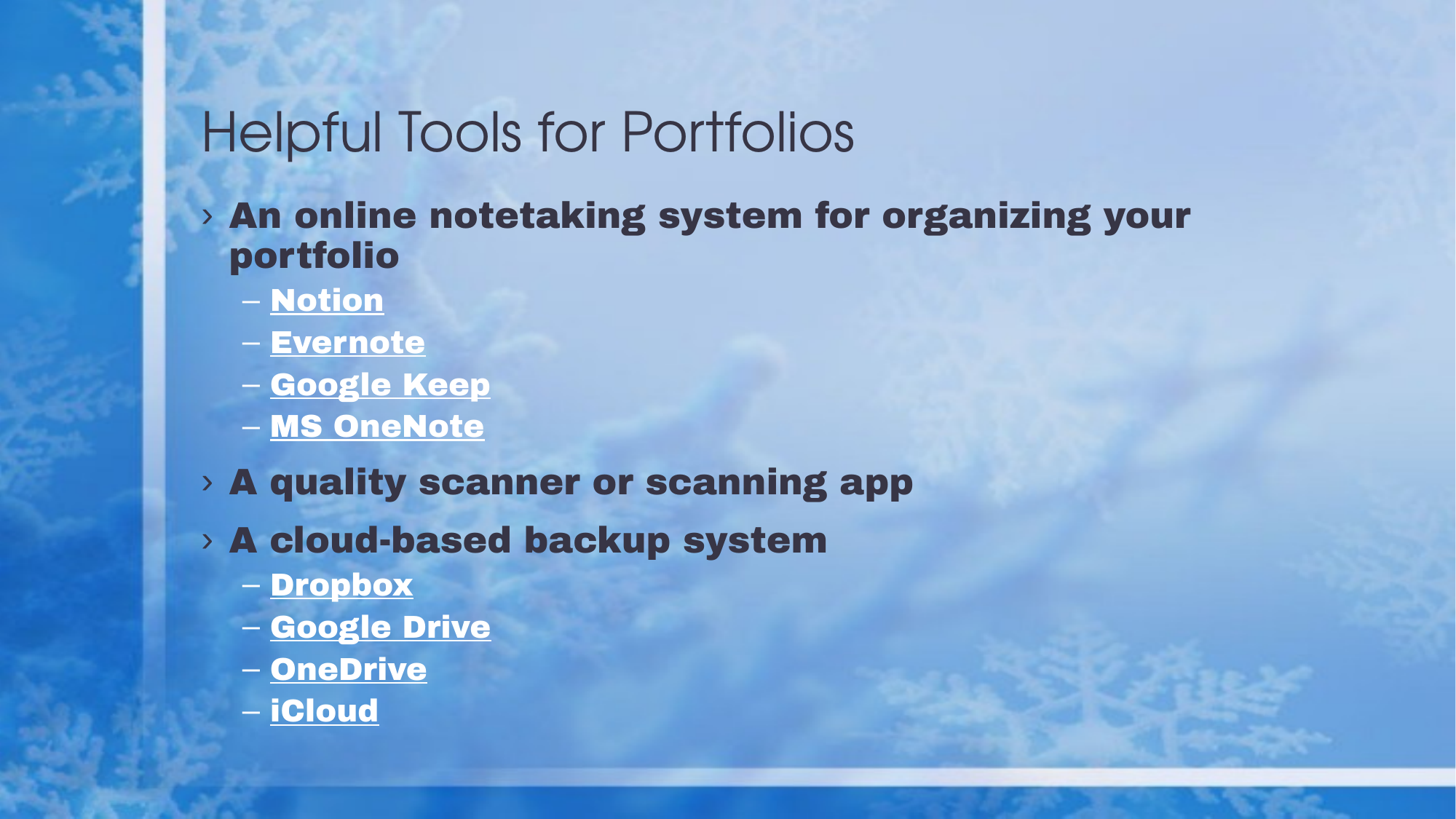

# Helpful Tools for Portfolios
An online notetaking system for organizing your portfolio
Notion
Evernote
Google Keep
MS OneNote
A quality scanner or scanning app
A cloud-based backup system
Dropbox
Google Drive
OneDrive
iCloud